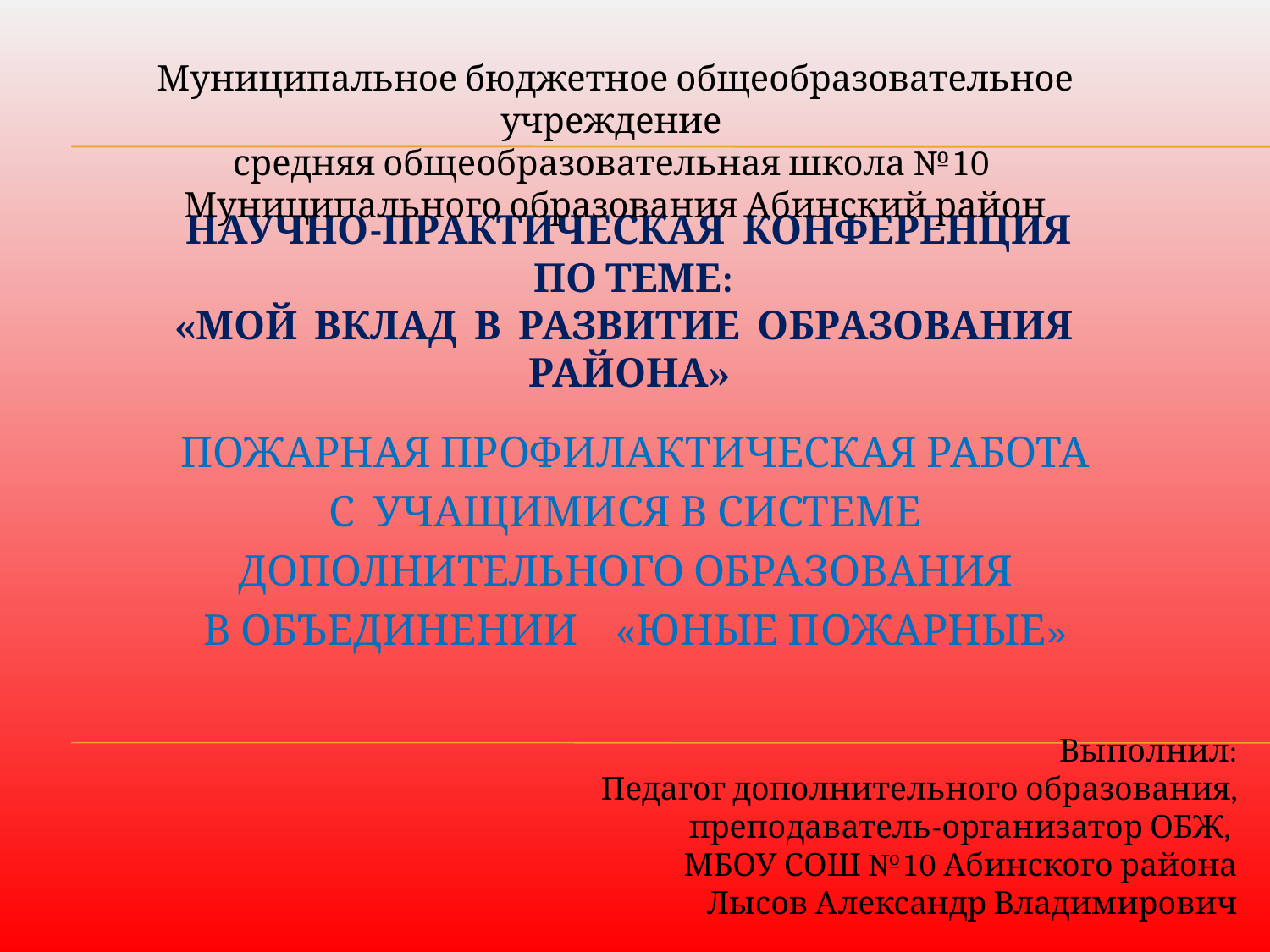

Муниципальное бюджетное общеобразовательное учреждение
средняя общеобразовательная школа №10
Муниципального образования Абинский район
# НАУЧНО-ПРАКТИЧЕСКАЯ  КОНФЕРЕНЦИЯ ПО ТЕМЕ: «МОЙ  ВКЛАД  В  РАЗВИТИЕ  ОБРАЗОВАНИЯ  РАЙОНА»
ПОЖАРНАЯ ПРОФИЛАКТИЧЕСКАЯ РАБОТА
С  УЧАЩИМИСЯ В СИСТЕМЕ
ДОПОЛНИТЕЛЬНОГО ОБРАЗОВАНИЯ
В ОБЪЕДИНЕНИИ    «ЮНЫЕ ПОЖАРНЫЕ»
Выполнил:
Педагог дополнительного образования,
 преподаватель-организатор ОБЖ,
МБОУ СОШ №10 Абинского района
Лысов Александр Владимирович